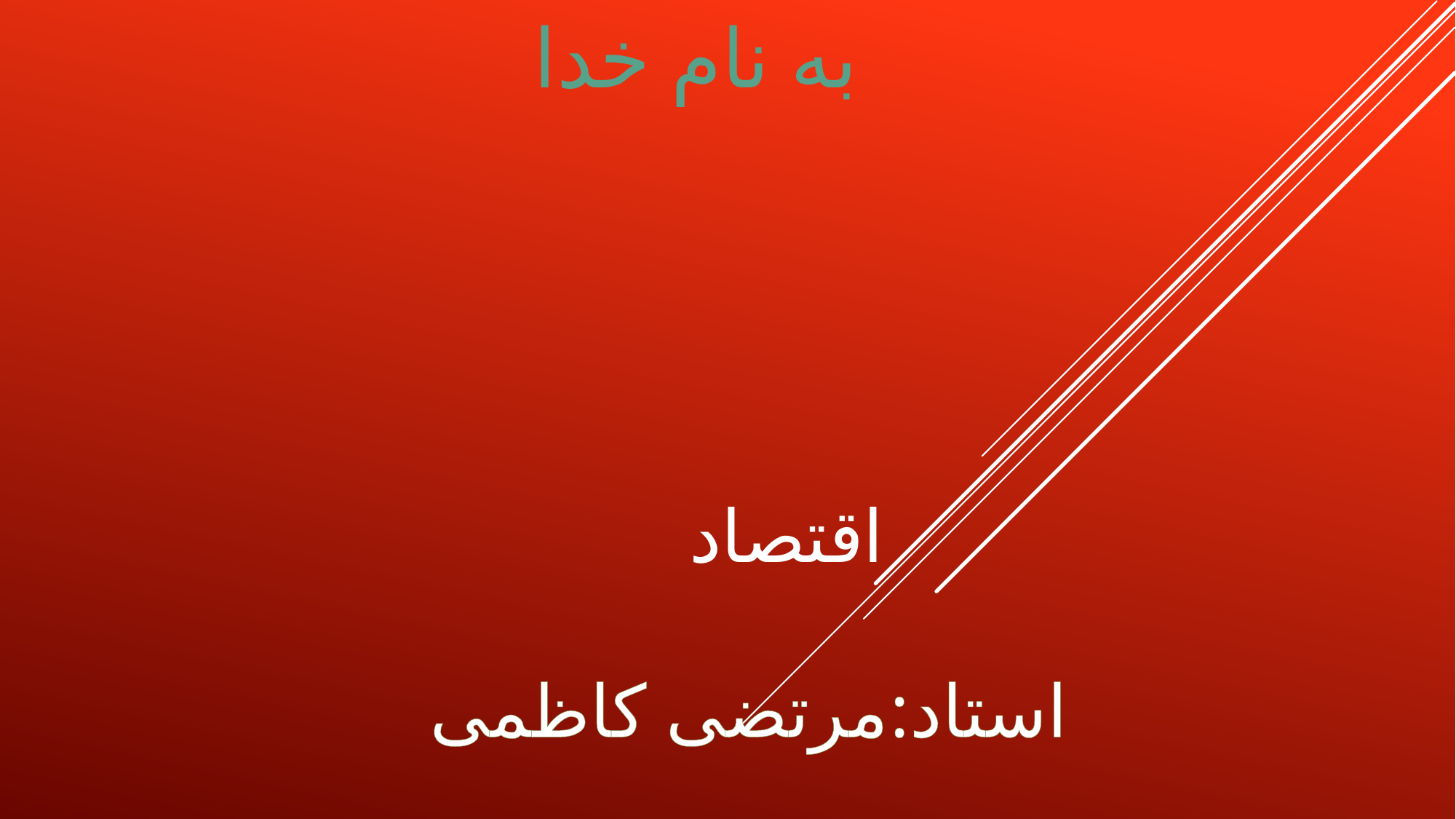

به نام خدا
# اقتصاد استاد:مرتضی کاظمی